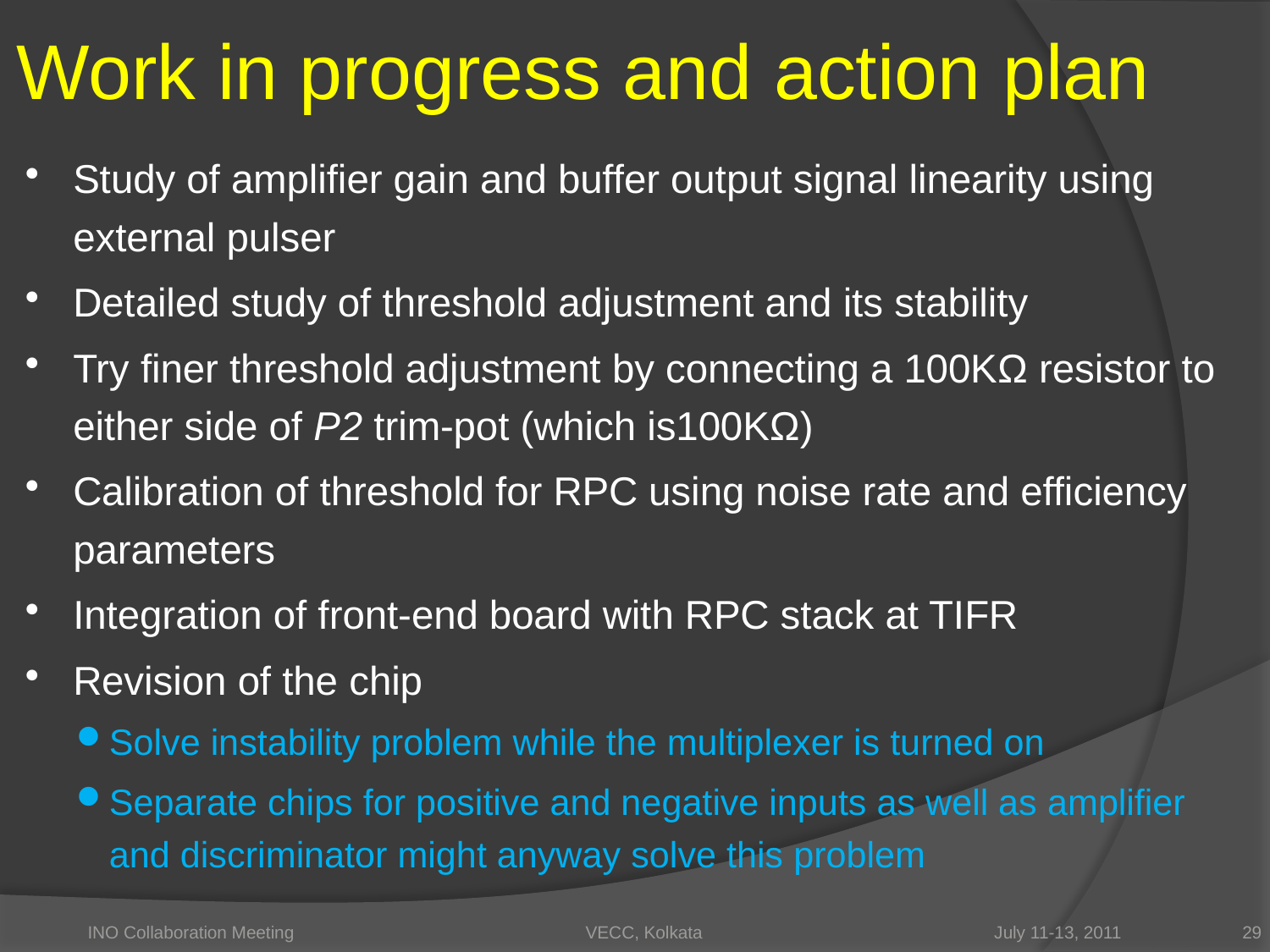

# Work in progress and action plan
Study of amplifier gain and buffer output signal linearity using external pulser
Detailed study of threshold adjustment and its stability
Try finer threshold adjustment by connecting a 100KΩ resistor to either side of P2 trim-pot (which is100KΩ)
Calibration of threshold for RPC using noise rate and efficiency parameters
Integration of front-end board with RPC stack at TIFR
Revision of the chip
Solve instability problem while the multiplexer is turned on
Separate chips for positive and negative inputs as well as amplifier and discriminator might anyway solve this problem
INO Collaboration Meeting                                                            VECC, Kolkata                                                            July 11-13, 2011
29